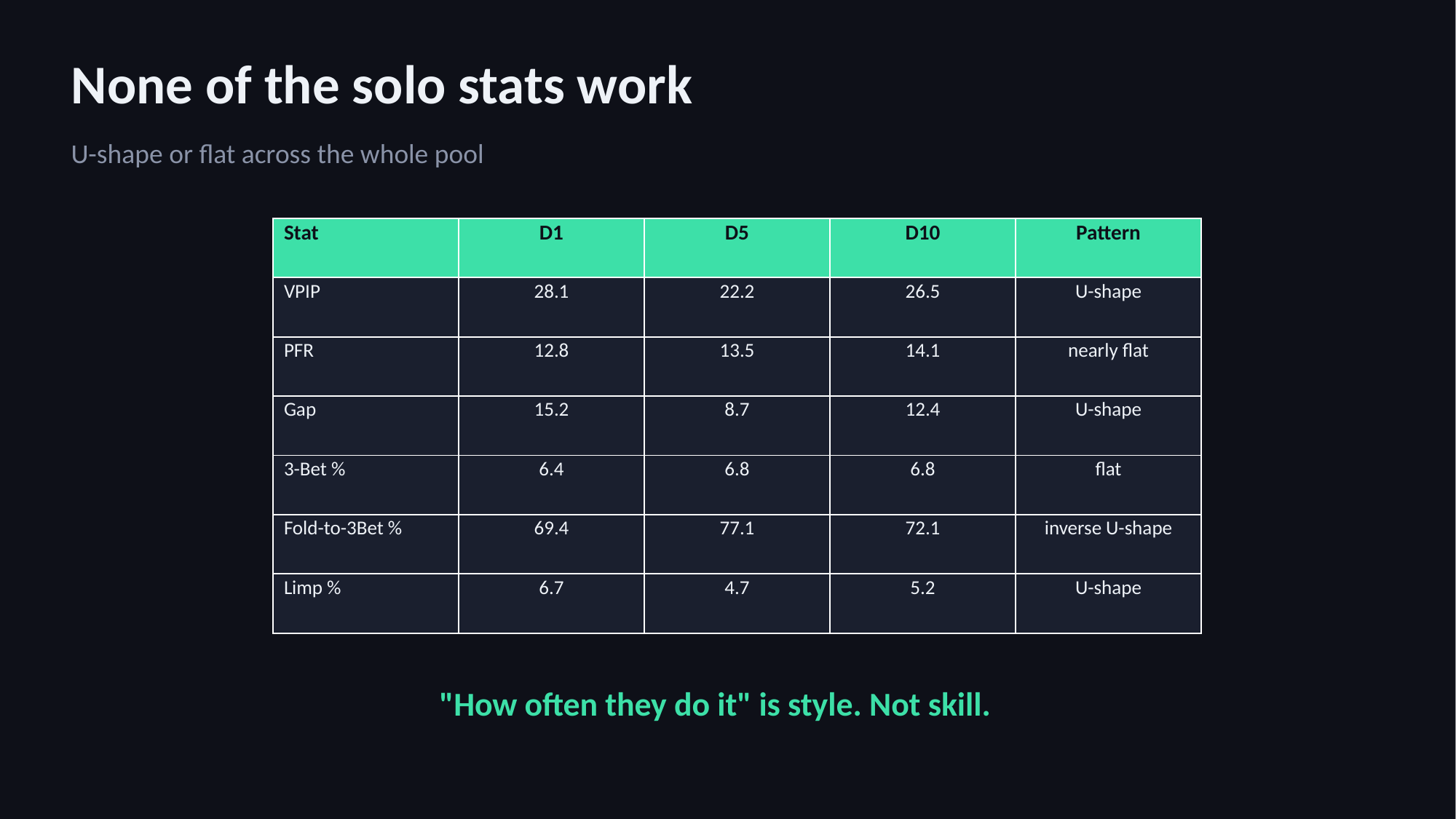

None of the solo stats work
U-shape or flat across the whole pool
| Stat | D1 | D5 | D10 | Pattern |
| --- | --- | --- | --- | --- |
| VPIP | 28.1 | 22.2 | 26.5 | U-shape |
| PFR | 12.8 | 13.5 | 14.1 | nearly flat |
| Gap | 15.2 | 8.7 | 12.4 | U-shape |
| 3-Bet % | 6.4 | 6.8 | 6.8 | flat |
| Fold-to-3Bet % | 69.4 | 77.1 | 72.1 | inverse U-shape |
| Limp % | 6.7 | 4.7 | 5.2 | U-shape |
"How often they do it" is style. Not skill.